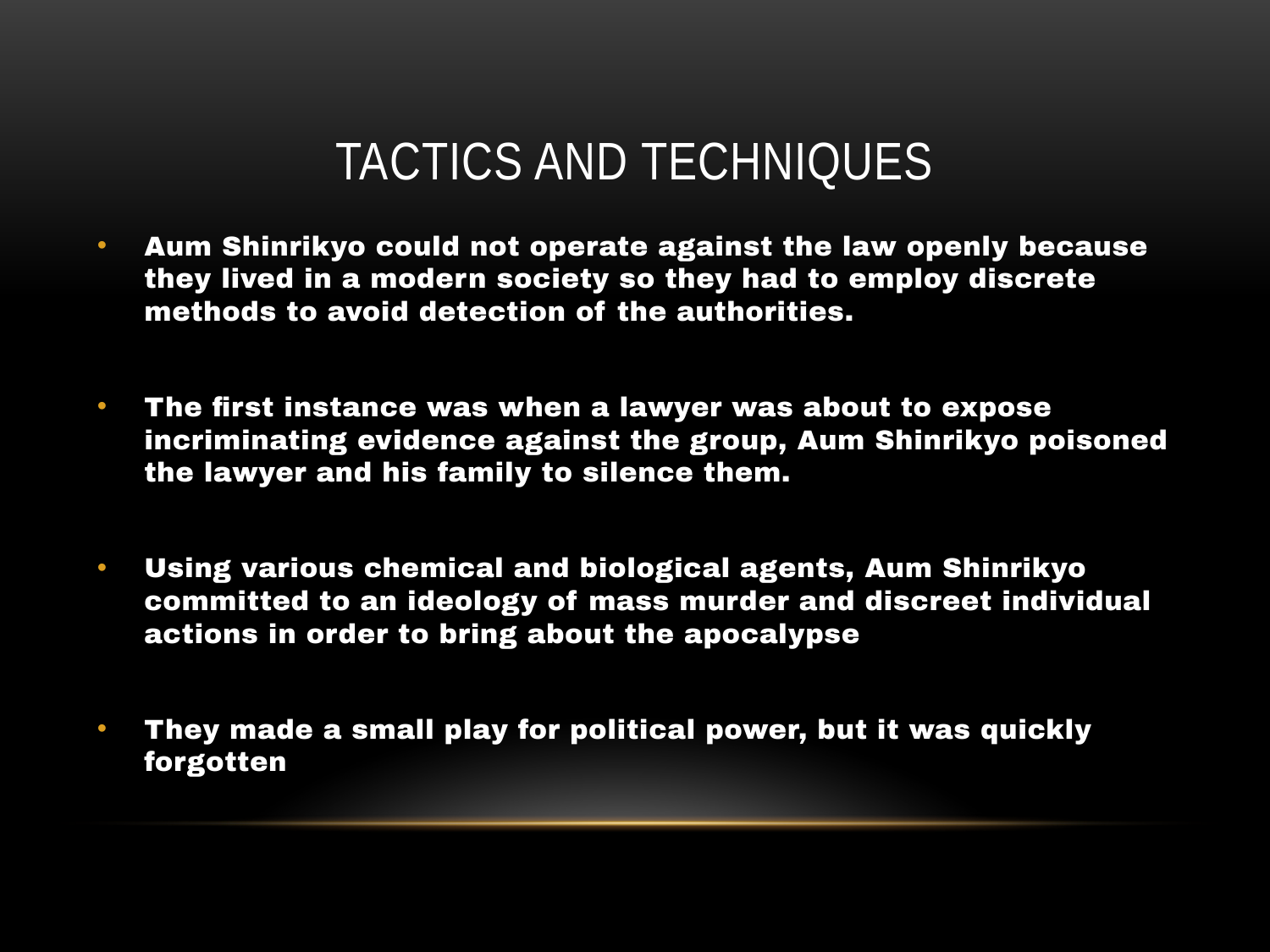

# Tactics and Techniques
Aum Shinrikyo could not operate against the law openly because they lived in a modern society so they had to employ discrete methods to avoid detection of the authorities.

The first instance was when a lawyer was about to expose incriminating evidence against the group, Aum Shinrikyo poisoned the lawyer and his family to silence them.

Using various chemical and biological agents, Aum Shinrikyo committed to an ideology of mass murder and discreet individual actions in order to bring about the apocalypse

They made a small play for political power, but it was quickly forgotten